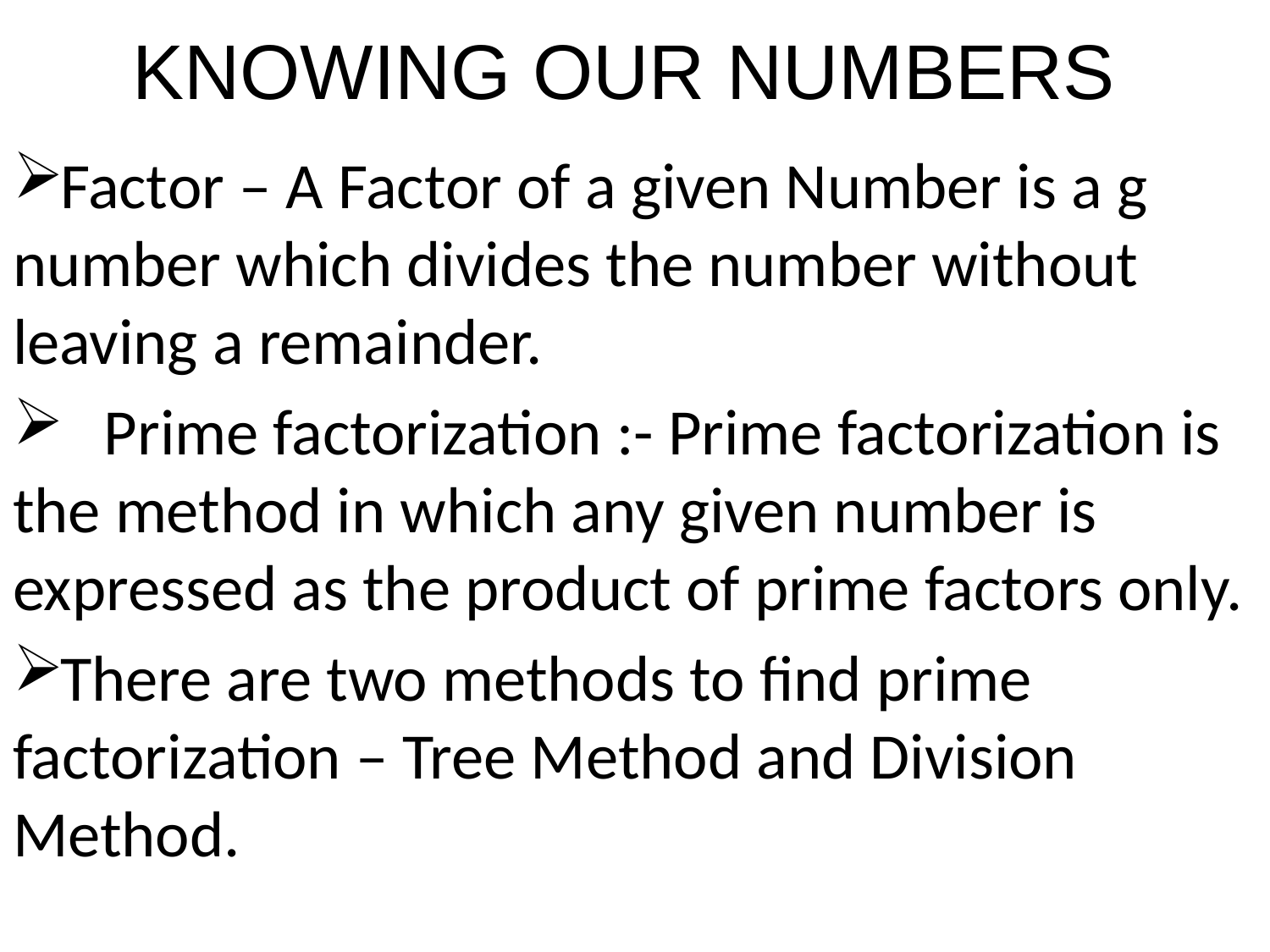

# KNOWING OUR NUMBERS
Factor – A Factor of a given Number is a g number which divides the number without leaving a remainder.
   Prime factorization :- Prime factorization is the method in which any given number is  expressed as the product of prime factors only.
There are two methods to find prime factorization – Tree Method and Division Method.